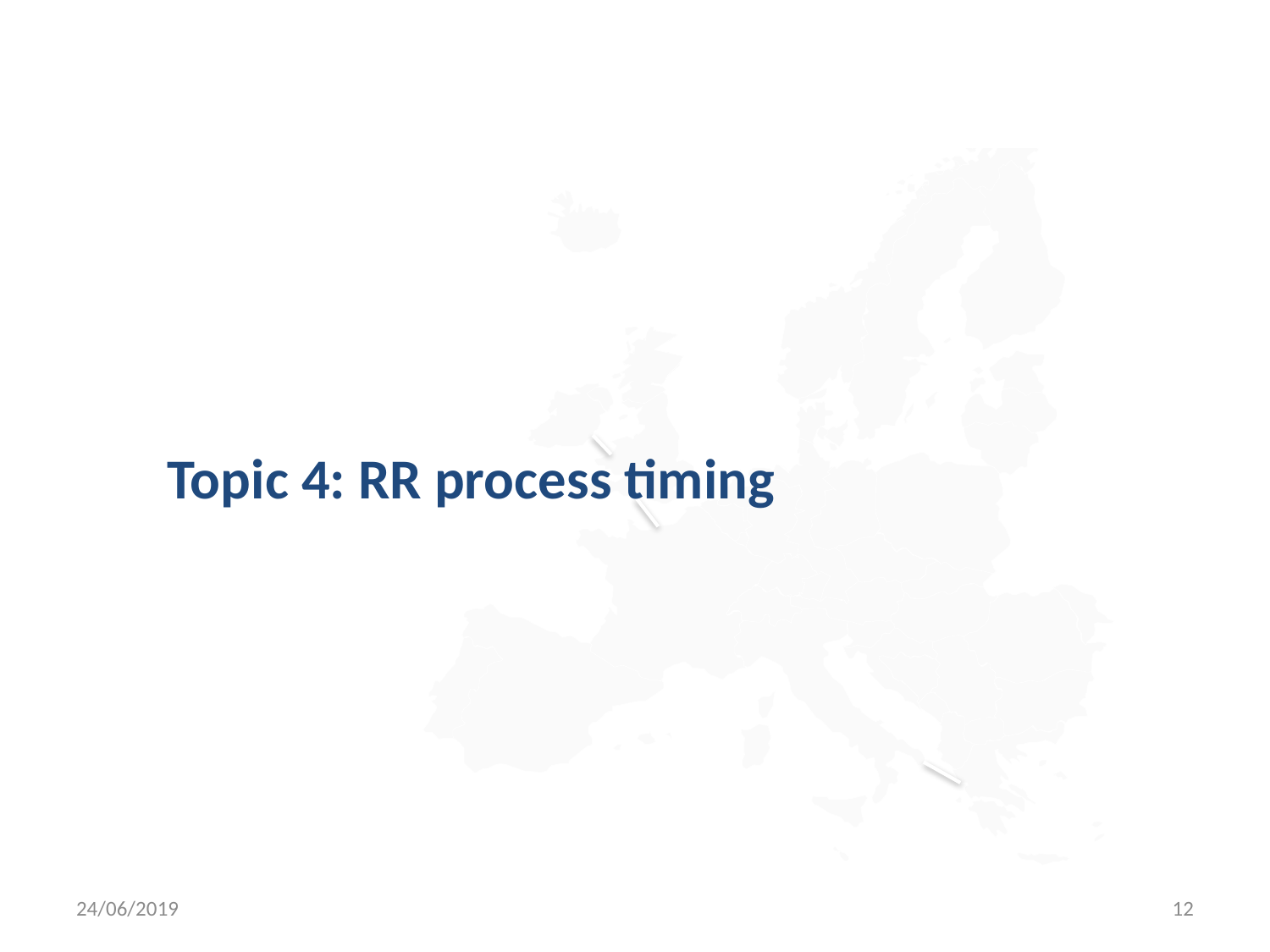

# Topic 4: RR process timing
24/06/2019
12